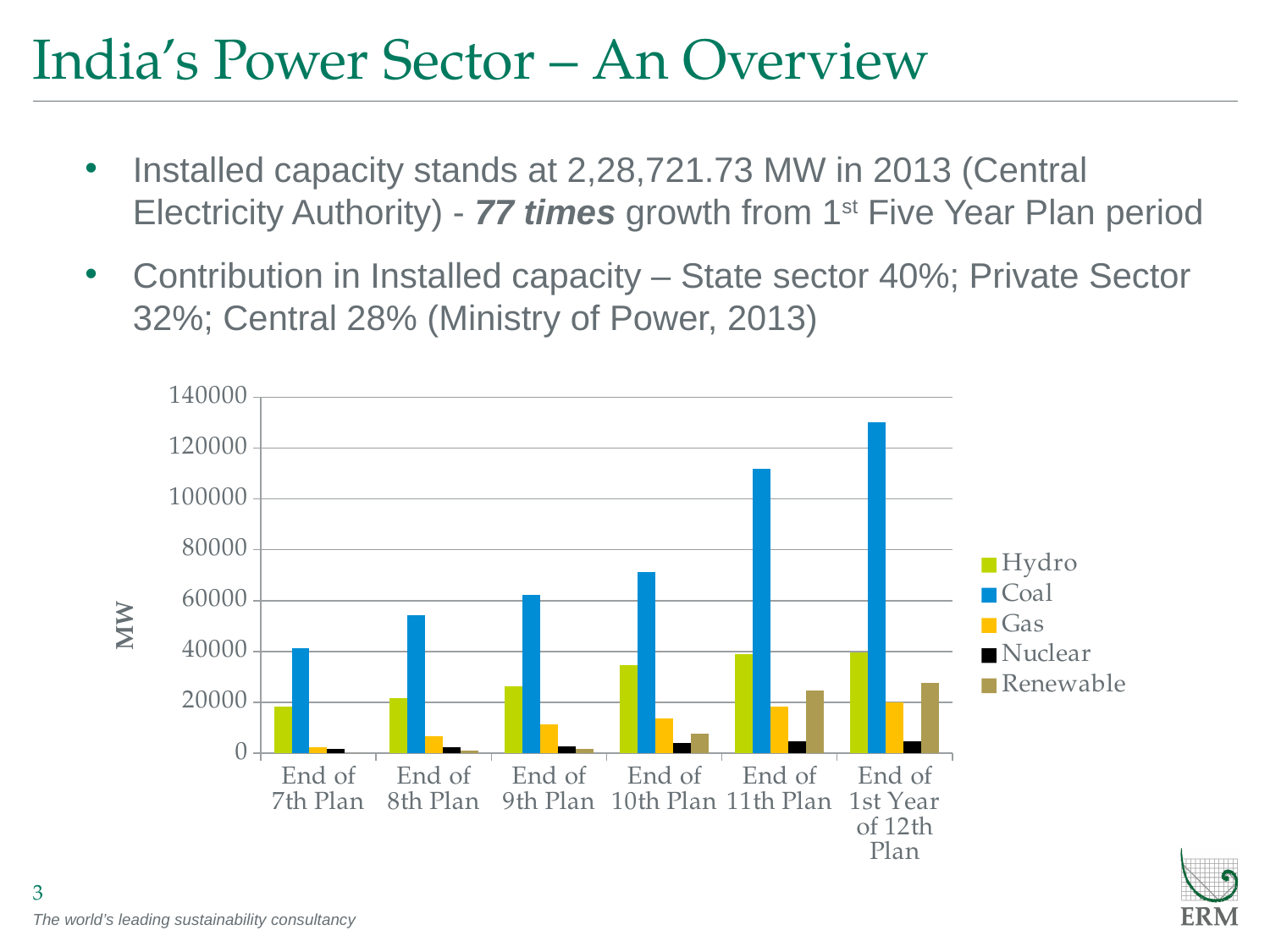

# India’s Power Sector – An Overview
Installed capacity stands at 2,28,721.73 MW in 2013 (Central Electricity Authority) - 77 times growth from 1st Five Year Plan period
Contribution in Installed capacity – State sector 40%; Private Sector 32%; Central 28% (Ministry of Power, 2013)

### Chart

| Category | Hydro | Coal | Gas | Nuclear | Renewable |
|---|---|---|---|---|---|
| End of 7th Plan | 18307.0 | 41236.0 | 2343.0 | 1565.0 | 0.0 |
| End of 8th Plan | 21658.0 | 54154.0 | 6562.0 | 2225.0 | 902.0 |
| End of 9th Plan | 26269.0 | 62131.0 | 11163.0 | 2720.0 | 1628.0 |
| End of 10th Plan | 34654.0 | 71121.0 | 13692.0 | 3900.0 | 7760.0 |
| End of 11th Plan | 38990.0 | 112022.0 | 18381.0 | 4780.0 | 24504.0 |
| End of 1st Year of 12th Plan | 39491.0 | 130221.0 | 20110.0 | 4780.0 | 27542.0 |
3